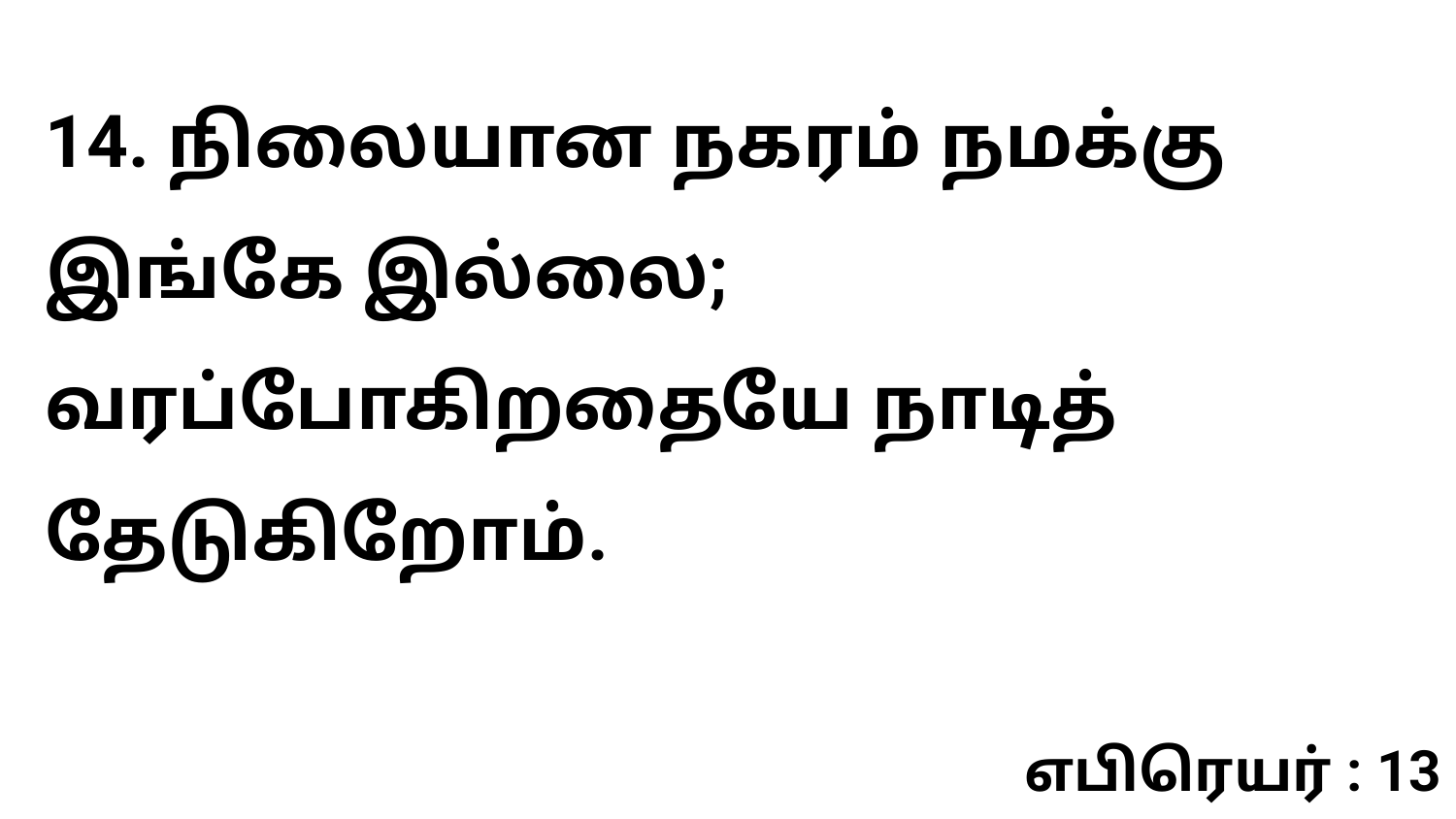

14. நிலையான நகரம் நமக்கு இங்கே இல்லை; வரப்போகிறதையே நாடித் தேடுகிறோம்.
எபிரெயர் : 13